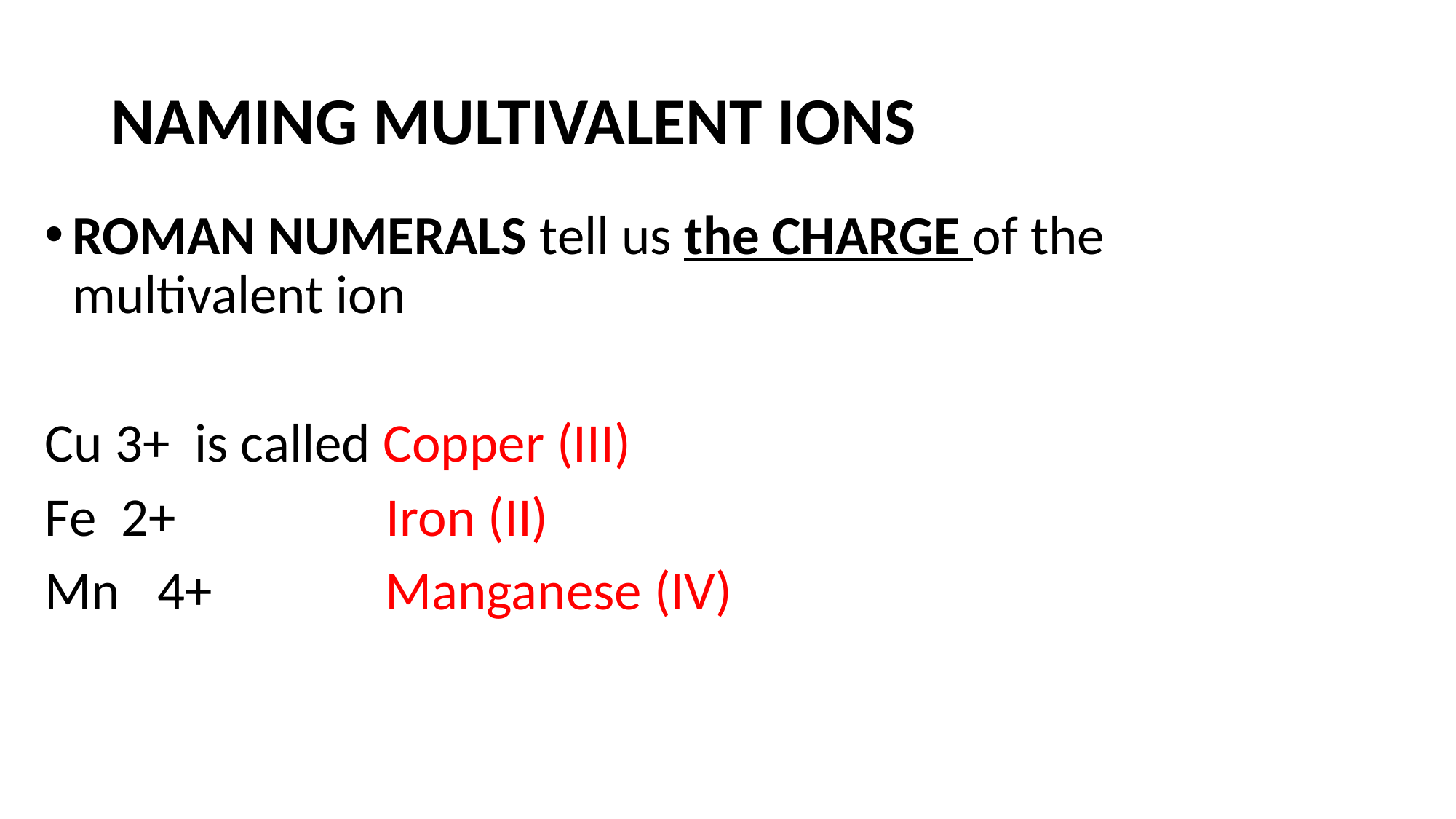

# NAMING MULTIVALENT IONS
ROMAN NUMERALS tell us the CHARGE of the multivalent ion

Cu 3+  is called Copper (III)
Fe  2+                 Iron (II)
Mn   4+              Manganese (IV)